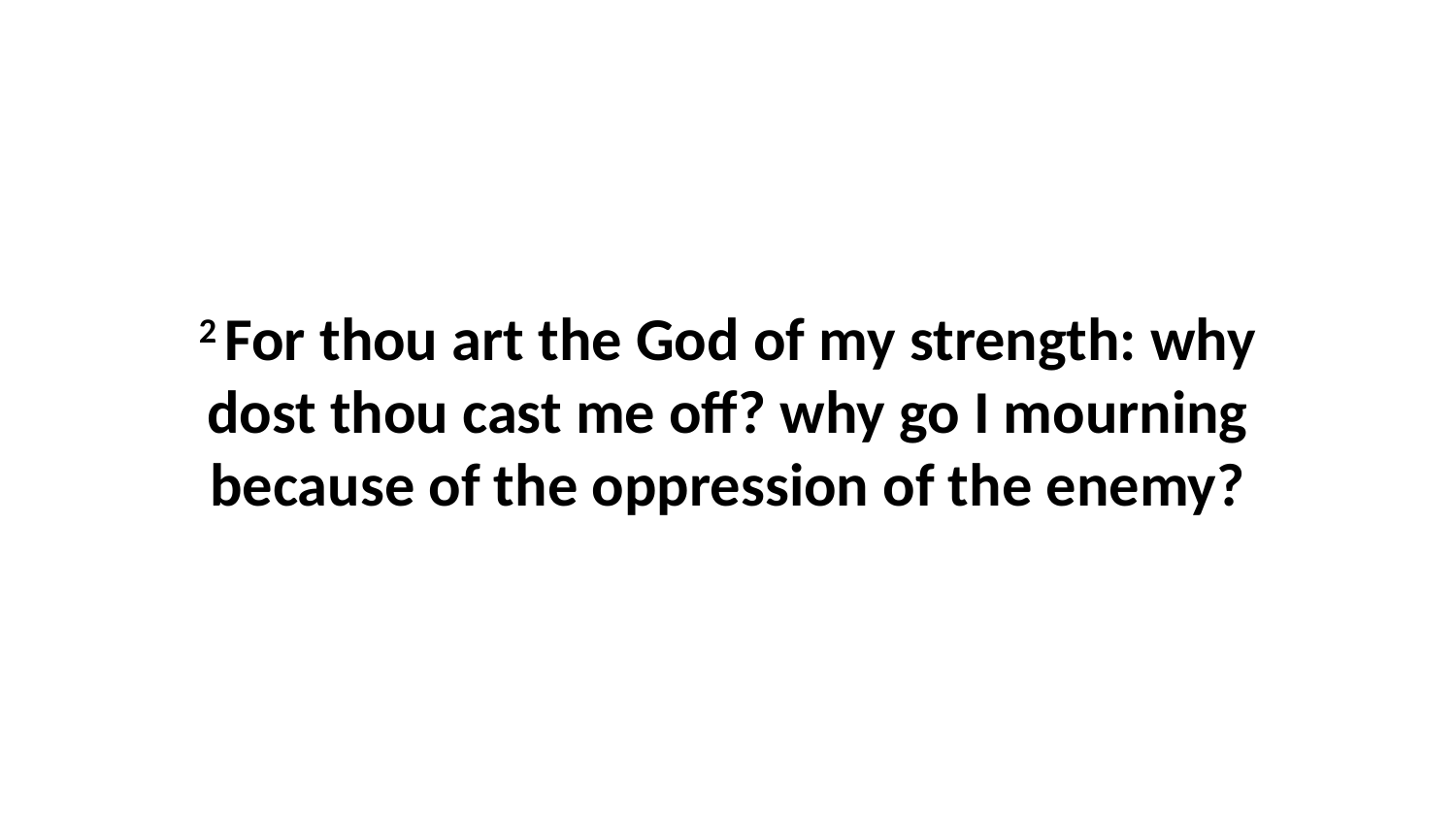

2 For thou art the God of my strength: why dost thou cast me off? why go I mourning because of the oppression of the enemy?